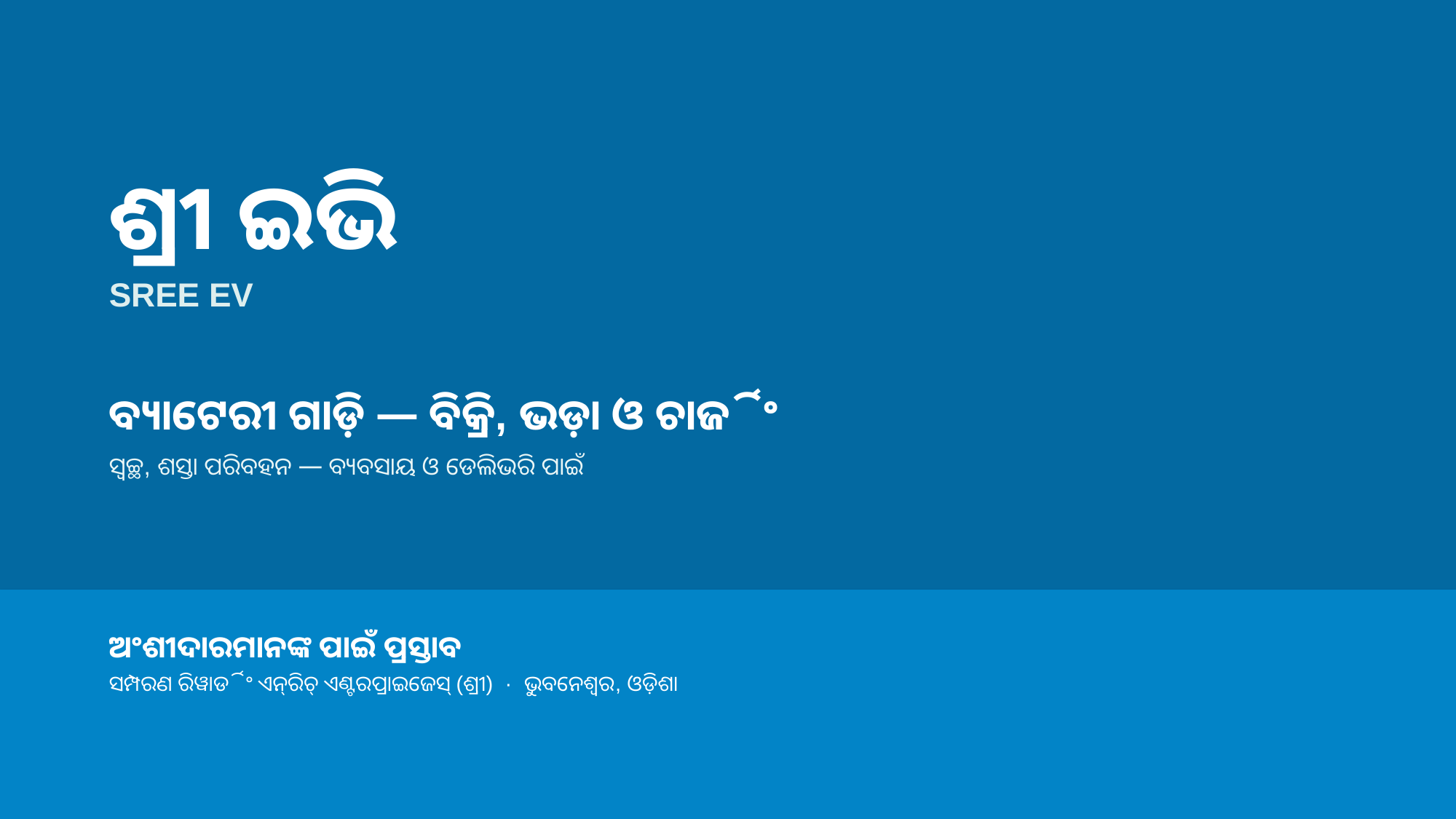

ଶ୍ରୀ ଇଭି
SREE EV
ବ୍ୟାଟେରୀ ଗାଡ଼ି — ବିକ୍ରି, ଭଡ଼ା ଓ ଚାର୍ଜିଂ
ସ୍ୱଚ୍ଛ, ଶସ୍ତା ପରିବହନ — ବ୍ୟବସାୟ ଓ ଡେଲିଭରି ପାଇଁ

ଅଂଶୀଦାରମାନଙ୍କ ପାଇଁ ପ୍ରସ୍ତାବ
ସମ୍ପରଣ ରିୱାର୍ଡିଂ ଏନ୍‌ରିଚ୍ ଏଣ୍ଟରପ୍ରାଇଜେସ୍ (ଶ୍ରୀ)  ·  ଭୁବନେଶ୍ୱର, ଓଡ଼ିଶା